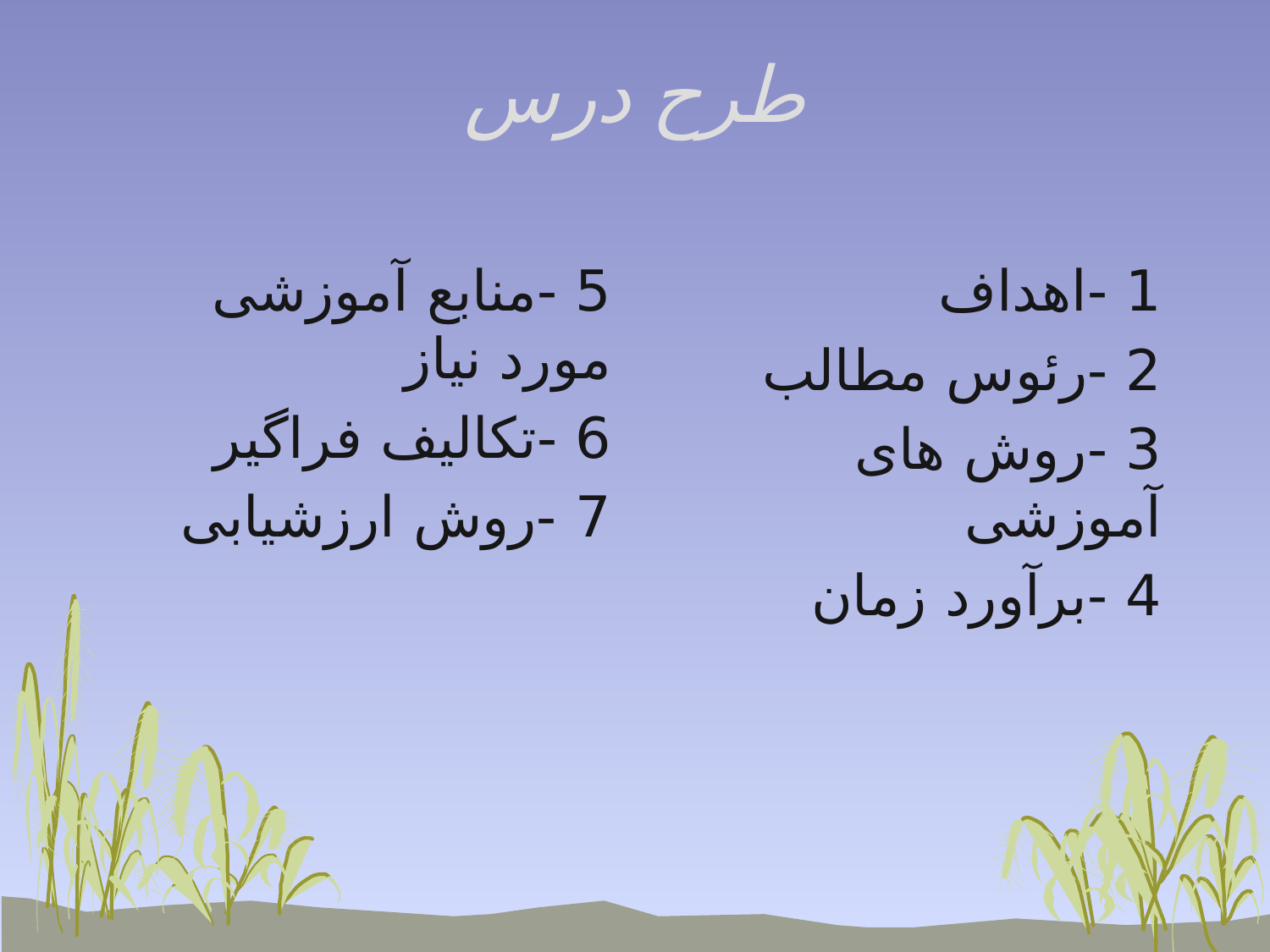

# طرح درس
5 -منابع آموزشی مورد نیاز
6 -تکالیف فراگیر
7 -روش ارزشیابی
1 -اهداف
2 -رئوس مطالب
3 -روش های آموزشی
4 -برآورد زمان